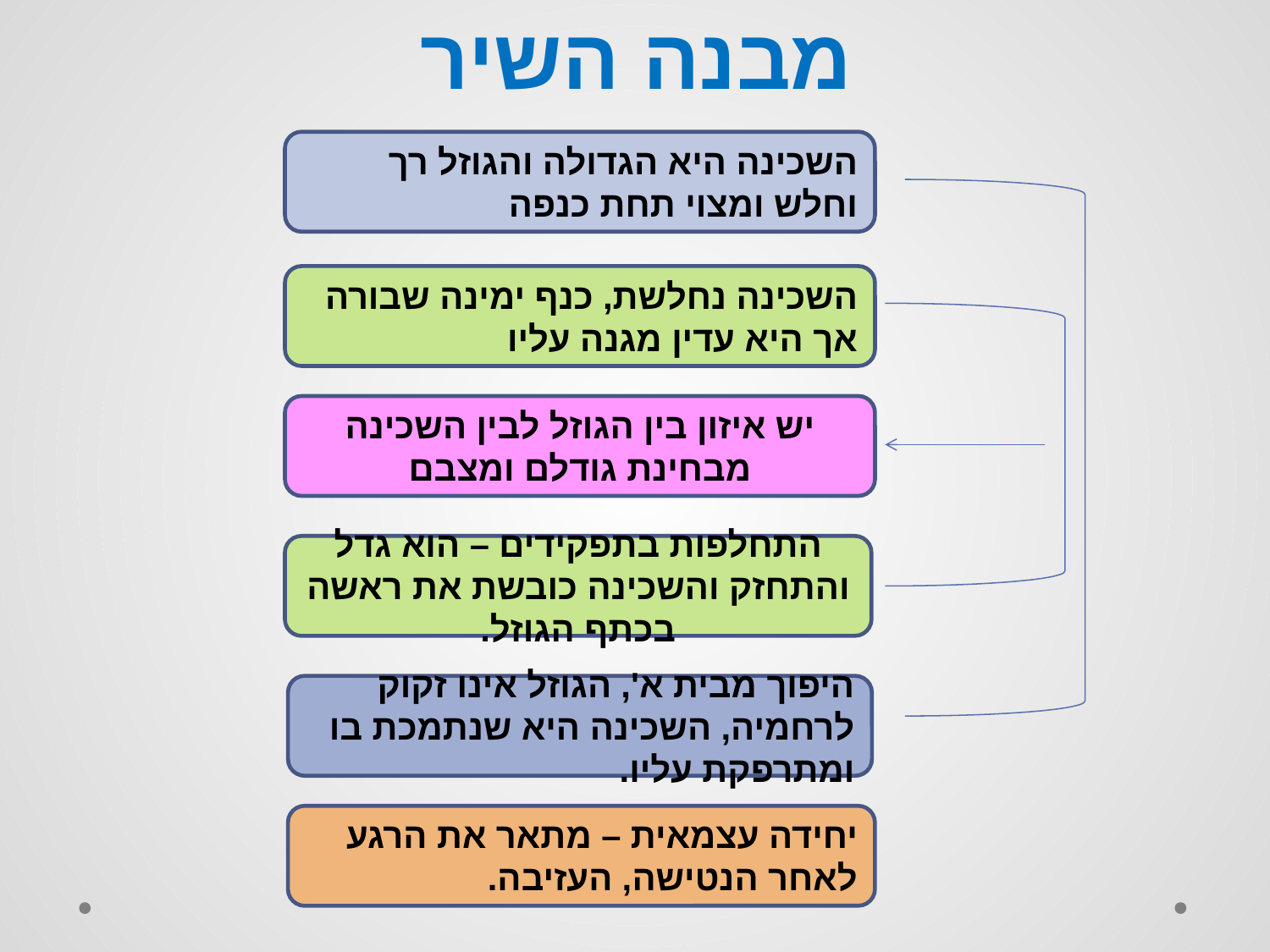

# מבנה השיר

השכינה היא הגדולה והגוזל רך וחלש ומצוי תחת כנפה

השכינה נחלשת, כנף ימינה שבורה אך היא עדין מגנה עליו

יש איזון בין הגוזל לבין השכינה מבחינת גודלם ומצבם
התחלפות בתפקידים – הוא גדל והתחזק והשכינה כובשת את ראשה בכתף הגוזל.
היפוך מבית א', הגוזל אינו זקוק לרחמיה, השכינה היא שנתמכת בו ומתרפקת עליו.
יחידה עצמאית – מתאר את הרגע לאחר הנטישה, העזיבה.